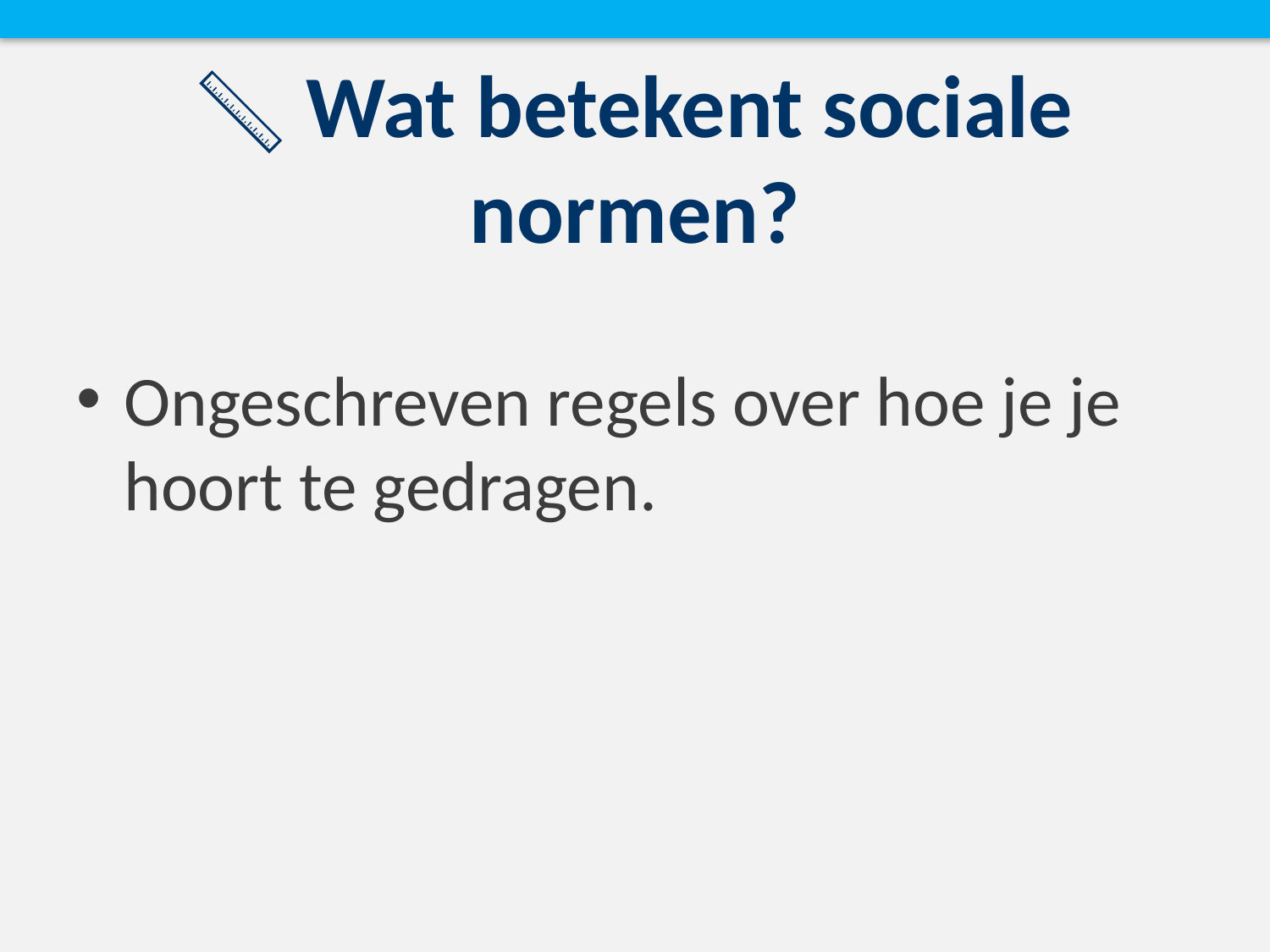

# 📏 Wat betekent sociale normen?
Ongeschreven regels over hoe je je hoort te gedragen.